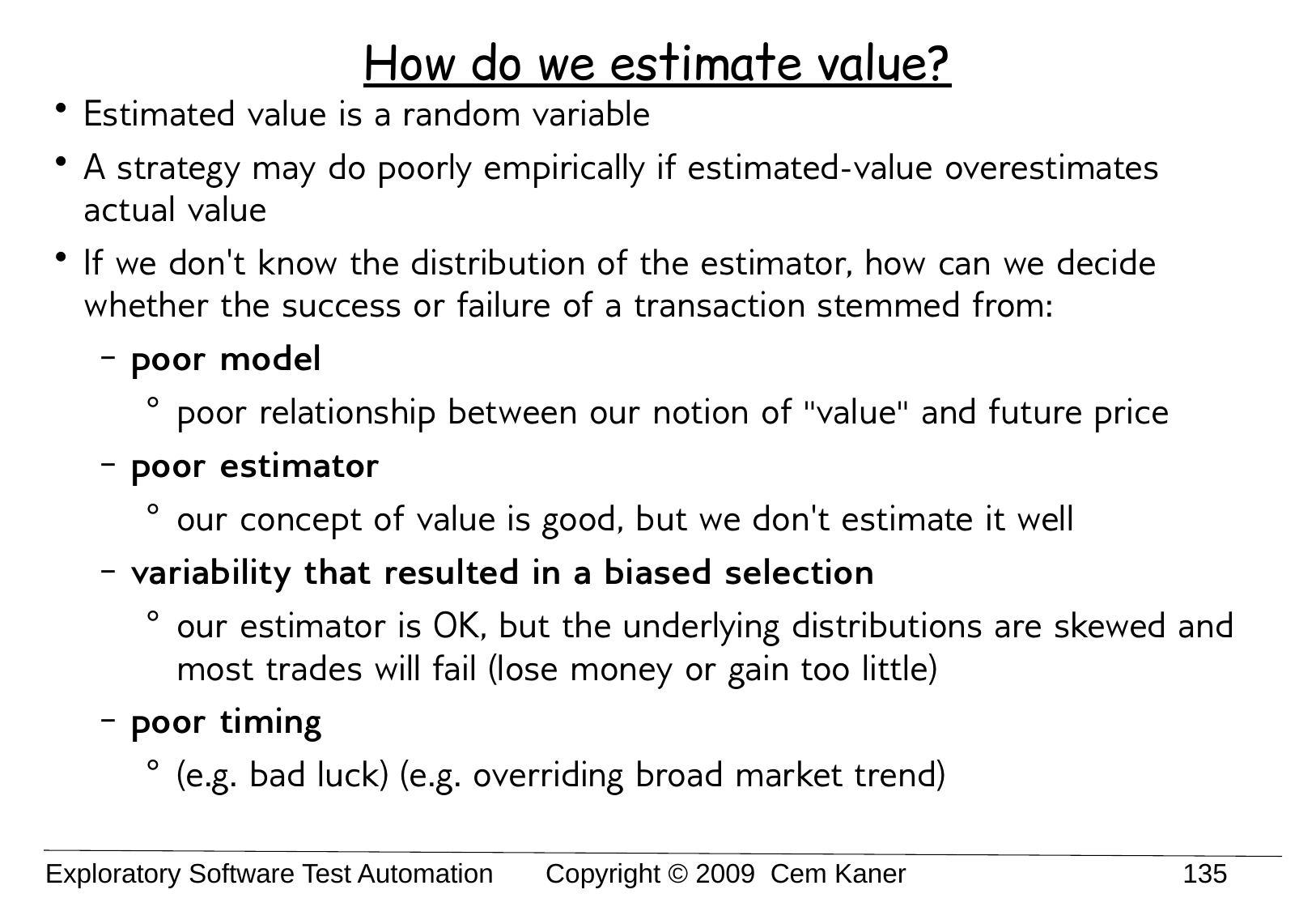

# How do we estimate value?
Estimated value is a random variable
A strategy may do poorly empirically if estimated-value overestimates actual value
If we don't know the distribution of the estimator, how can we decide whether the success or failure of a transaction stemmed from:
poor model
poor relationship between our notion of "value" and future price
poor estimator
our concept of value is good, but we don't estimate it well
variability that resulted in a biased selection
our estimator is OK, but the underlying distributions are skewed and most trades will fail (lose money or gain too little)
poor timing
(e.g. bad luck) (e.g. overriding broad market trend)